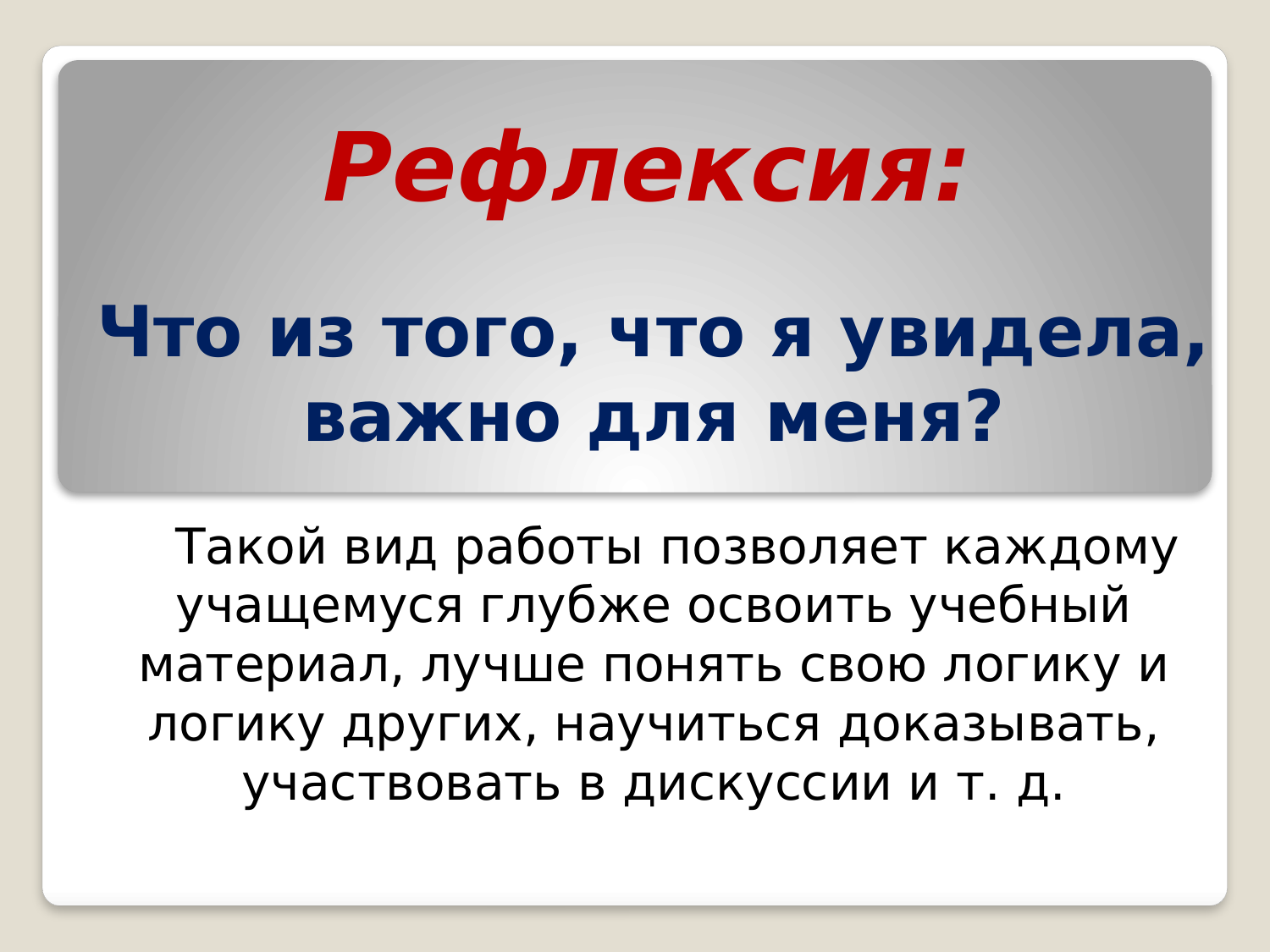

# Рефлексия:
Что из того, что я увидела,
важно для меня?

   Такой вид работы позволяет каждому учащемуся глубже освоить учебный материал, лучше понять свою логику и логику других, научиться доказывать, участвовать в дискуссии и т. д.